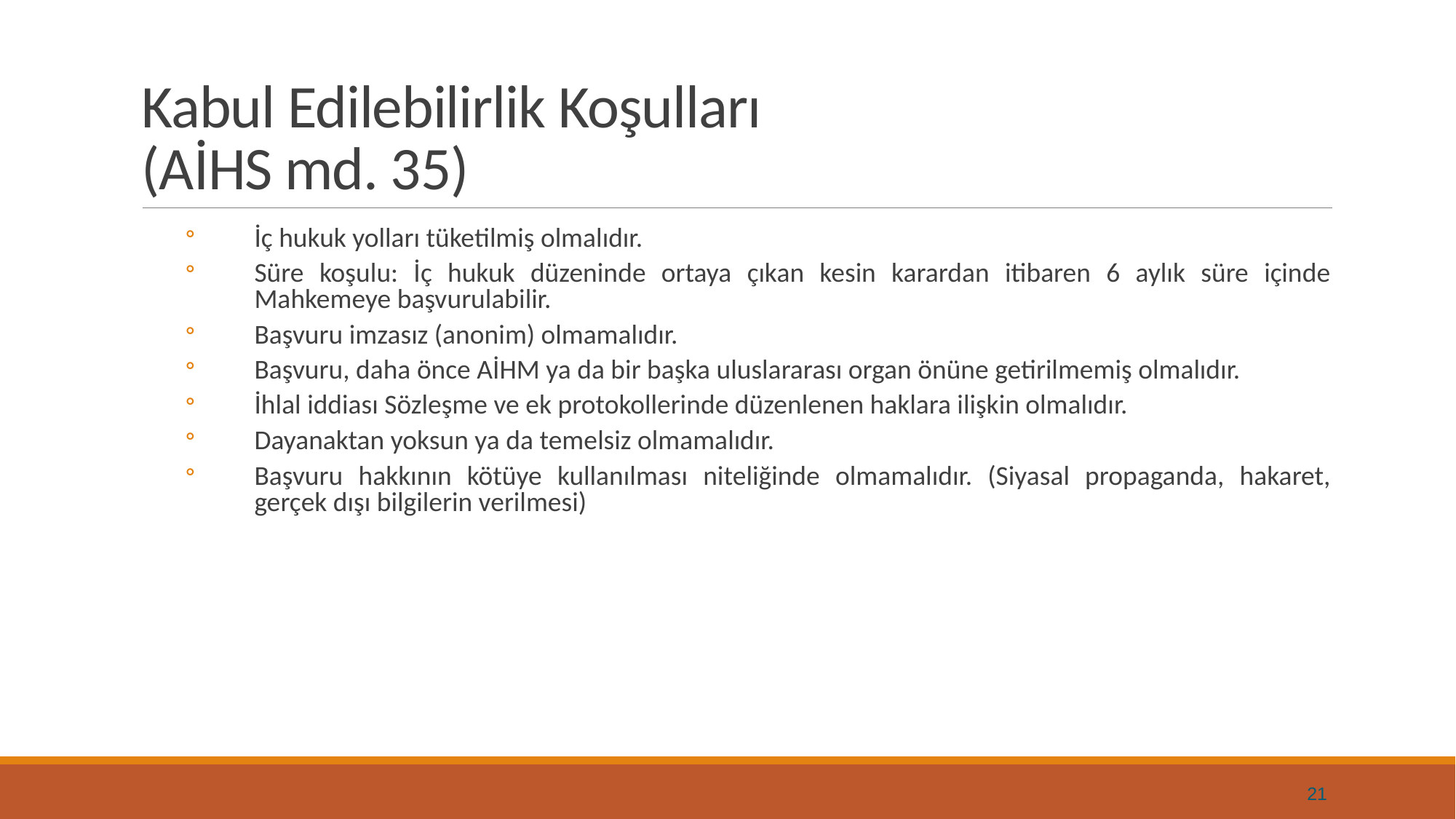

# Kabul Edilebilirlik Koşulları (AİHS md. 35)
İç hukuk yolları tüketilmiş olmalıdır.
Süre koşulu: İç hukuk düzeninde ortaya çıkan kesin karardan itibaren 6 aylık süre içinde Mahkemeye başvurulabilir.
Başvuru imzasız (anonim) olmamalıdır.
Başvuru, daha önce AİHM ya da bir başka uluslararası organ önüne getirilmemiş olmalıdır.
İhlal iddiası Sözleşme ve ek protokollerinde düzenlenen haklara ilişkin olmalıdır.
Dayanaktan yoksun ya da temelsiz olmamalıdır.
Başvuru hakkının kötüye kullanılması niteliğinde olmamalıdır. (Siyasal propaganda, hakaret, gerçek dışı bilgilerin verilmesi)
21